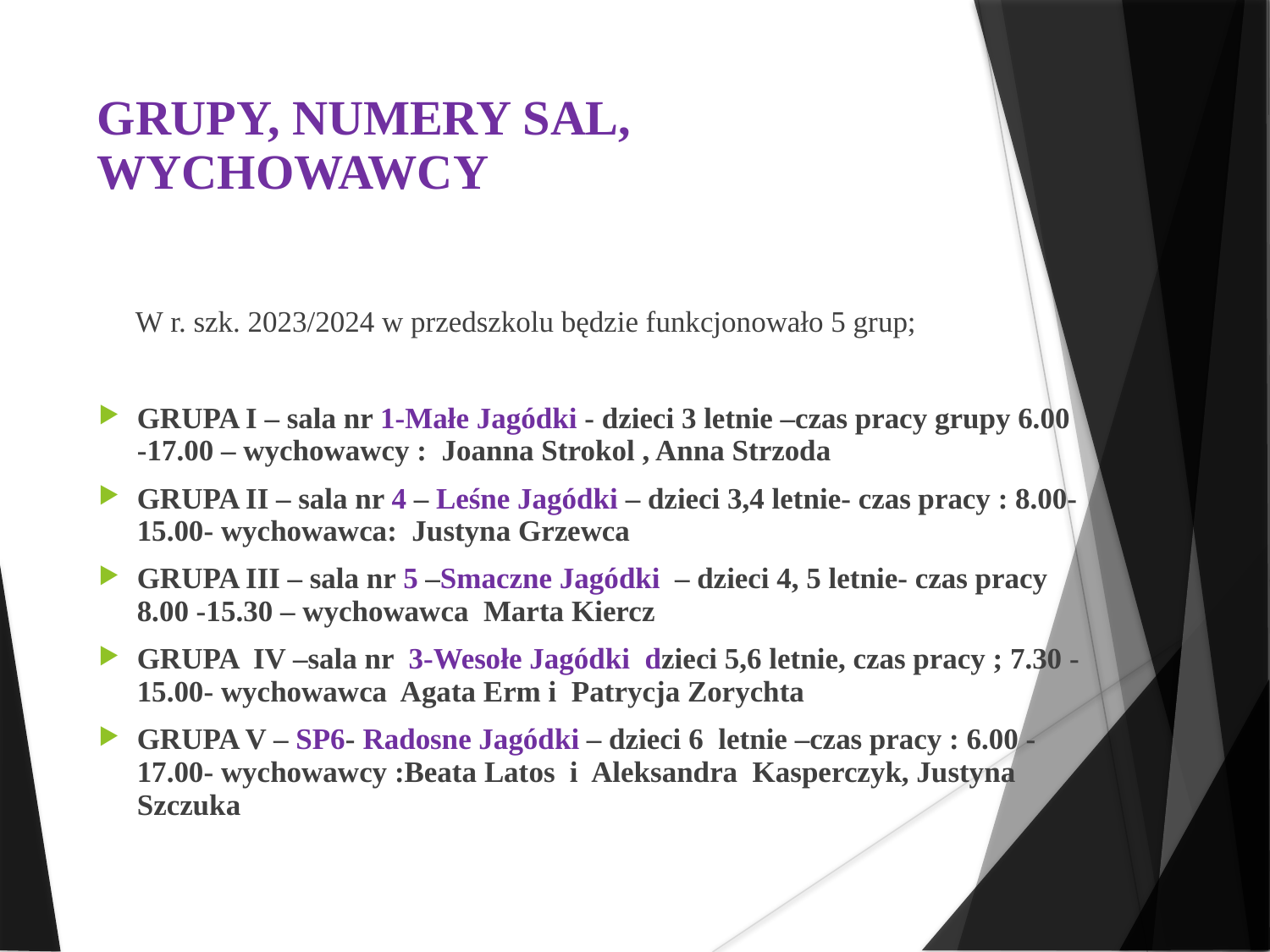

GRUPY, NUMERY SAL, WYCHOWAWCY
     W r. szk. 2023/2024 w przedszkolu będzie funkcjonowało 5 grup;

GRUPA I – sala nr 1-Małe Jagódki - dzieci 3 letnie –czas pracy grupy 6.00 -17.00 – wychowawcy :  Joanna Strokol , Anna Strzoda
GRUPA II – sala nr 4 – Leśne Jagódki – dzieci 3,4 letnie- czas pracy : 8.00- 15.00- wychowawca:  Justyna Grzewca
GRUPA III – sala nr 5 –Smaczne Jagódki  – dzieci 4, 5 letnie- czas pracy 8.00 -15.30 – wychowawca  Marta Kiercz
GRUPA  IV –sala nr  3-Wesołe Jagódki  dzieci 5,6 letnie, czas pracy ; 7.30 -15.00- wychowawca  Agata Erm i  Patrycja Zorychta
GRUPA V – SP6- Radosne Jagódki – dzieci 6  letnie –czas pracy : 6.00 -17.00- wychowawcy :Beata Latos  i  Aleksandra  Kasperczyk, Justyna Szczuka